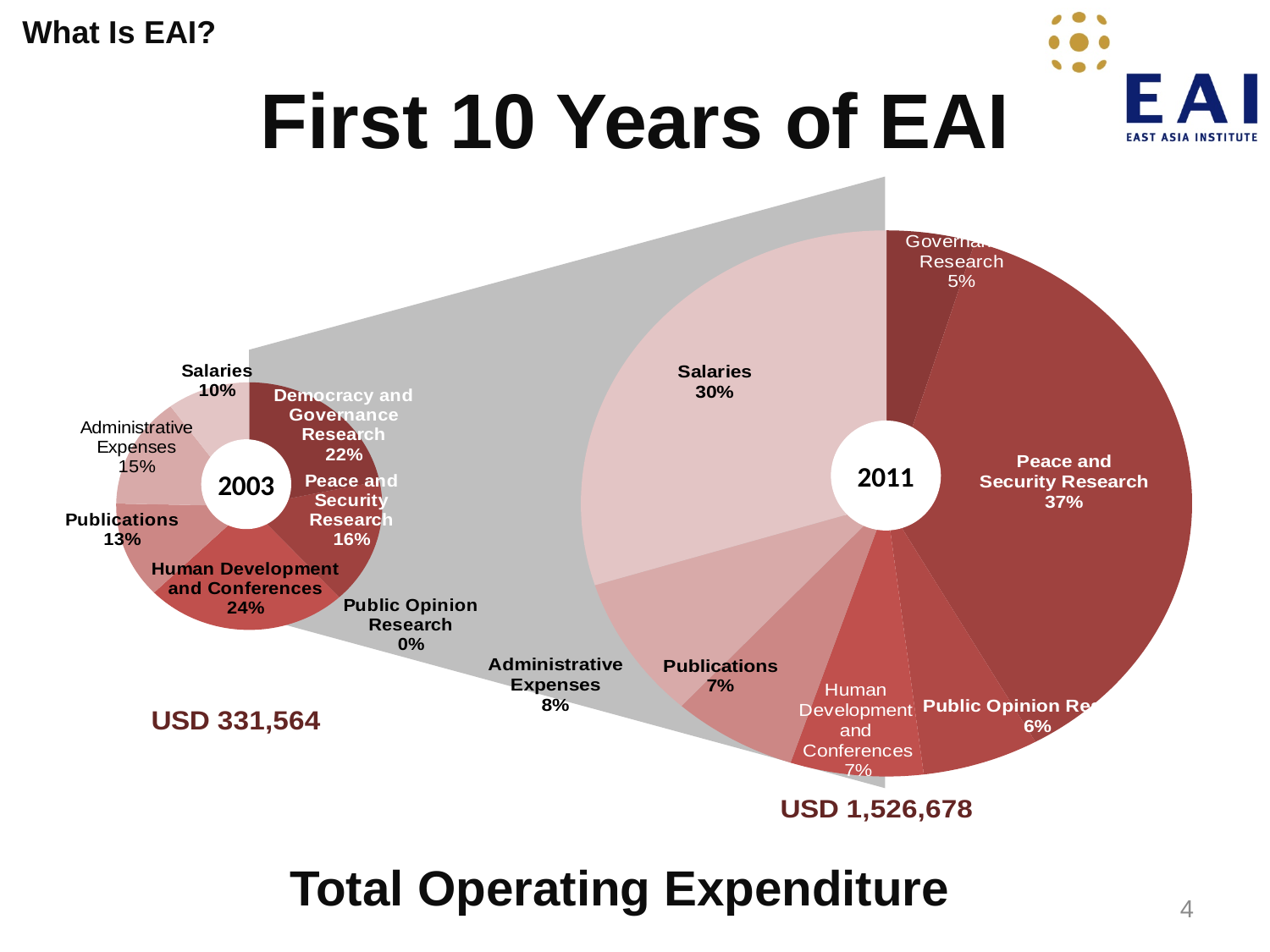

What Is EAI?
# First 10 Years of EAI

### Chart

| Category |  |
|---|---|
| Democracy and Governance Research | 73202.0 |
| Peace and Security Research | 582400.0 |
| Public Opinion Research | 96298.0 |
| Human Development and Conferences | 109993.0 |
| Publications | 103603.0 |
| Administrative Expenses | 132290.0 |
| Salaries | 466958.0 |

### Chart

| Category |  |
|---|---|
| Democracy and Governance Research | 72189.01319084989 |
| Peace and Security Research | 54298.71430956753 |
| Public Opinion Research | 176.1562865252966 |
| Human Development and Conferences | 81172.14893972265 |
| Publications | 41933.54483219244 |
| Administrative Expenses | 48401.23559859743 |
| Salaries | 33392.8869594257 |
2011
2011
2003
Total Operating Expenditure
4